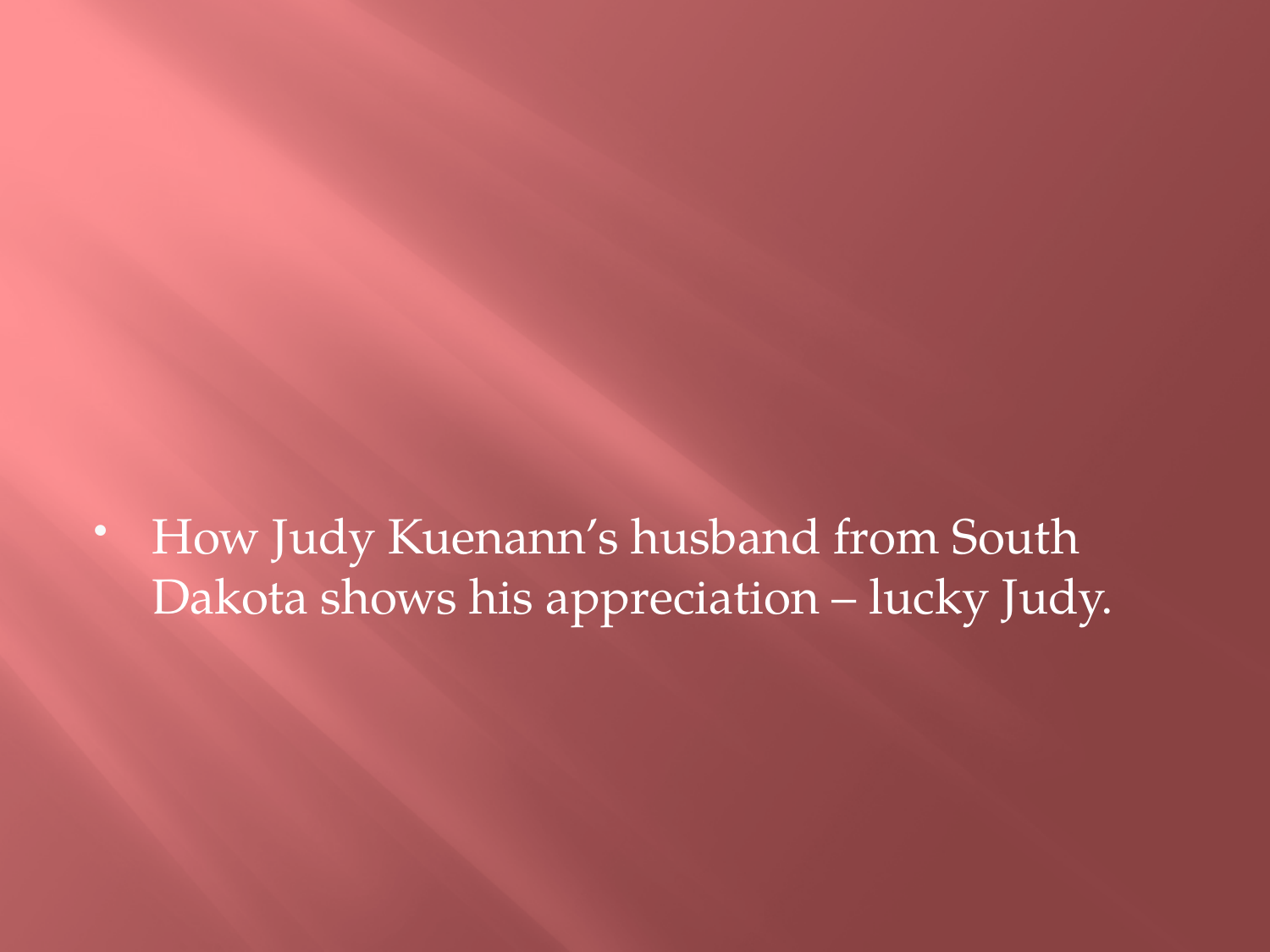

#

How Judy Kuenann’s husband from South Dakota shows his appreciation – lucky Judy.